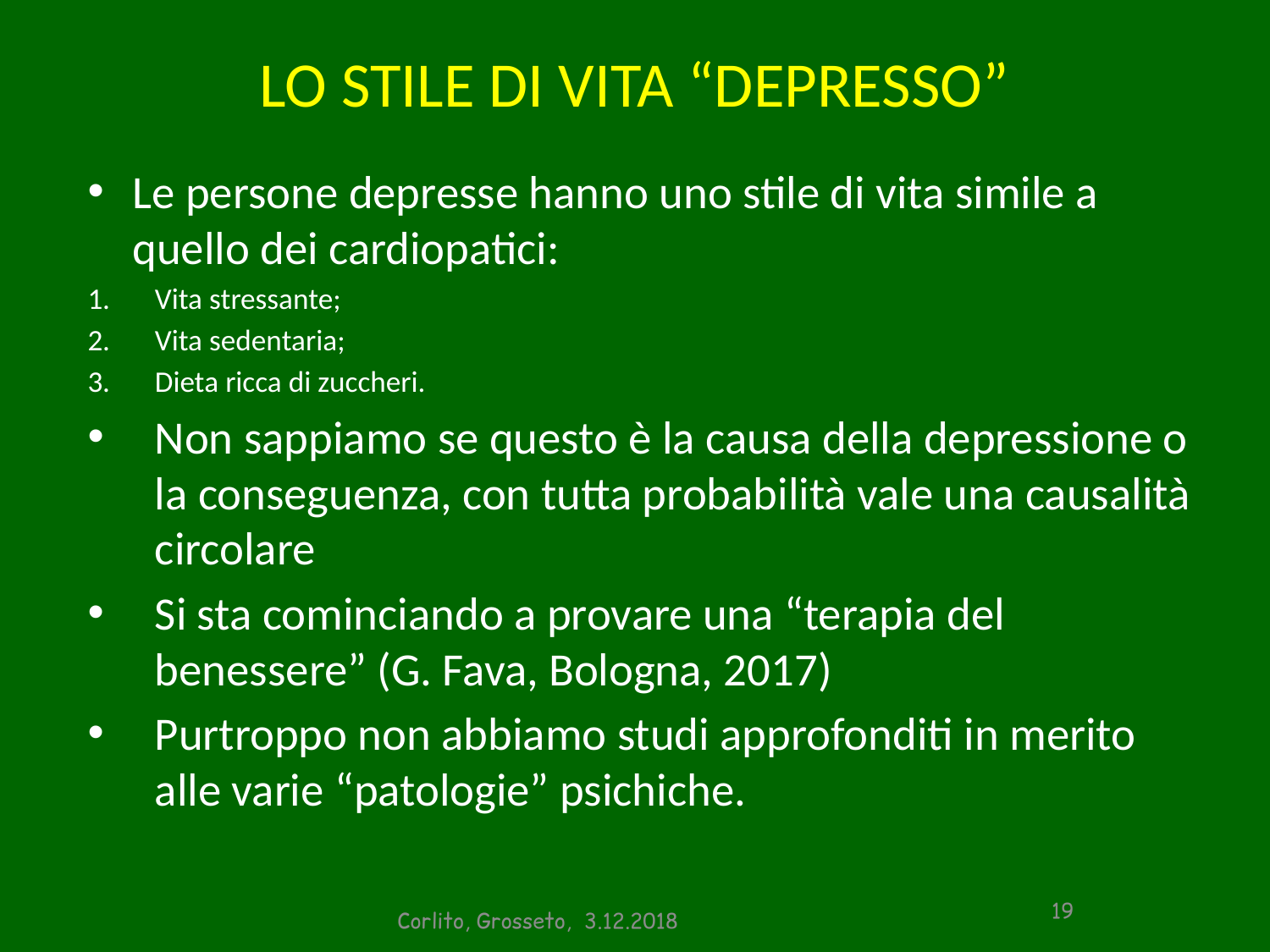

# LO STILE DI VITA “DEPRESSO”

Le persone depresse hanno uno stile di vita simile a quello dei cardiopatici:
Vita stressante;
Vita sedentaria;
Dieta ricca di zuccheri.
Non sappiamo se questo è la causa della depressione o la conseguenza, con tutta probabilità vale una causalità circolare
Si sta cominciando a provare una “terapia del benessere” (G. Fava, Bologna, 2017)
Purtroppo non abbiamo studi approfonditi in merito alle varie “patologie” psichiche.

19

Corlito, Grosseto,  3.12.2018